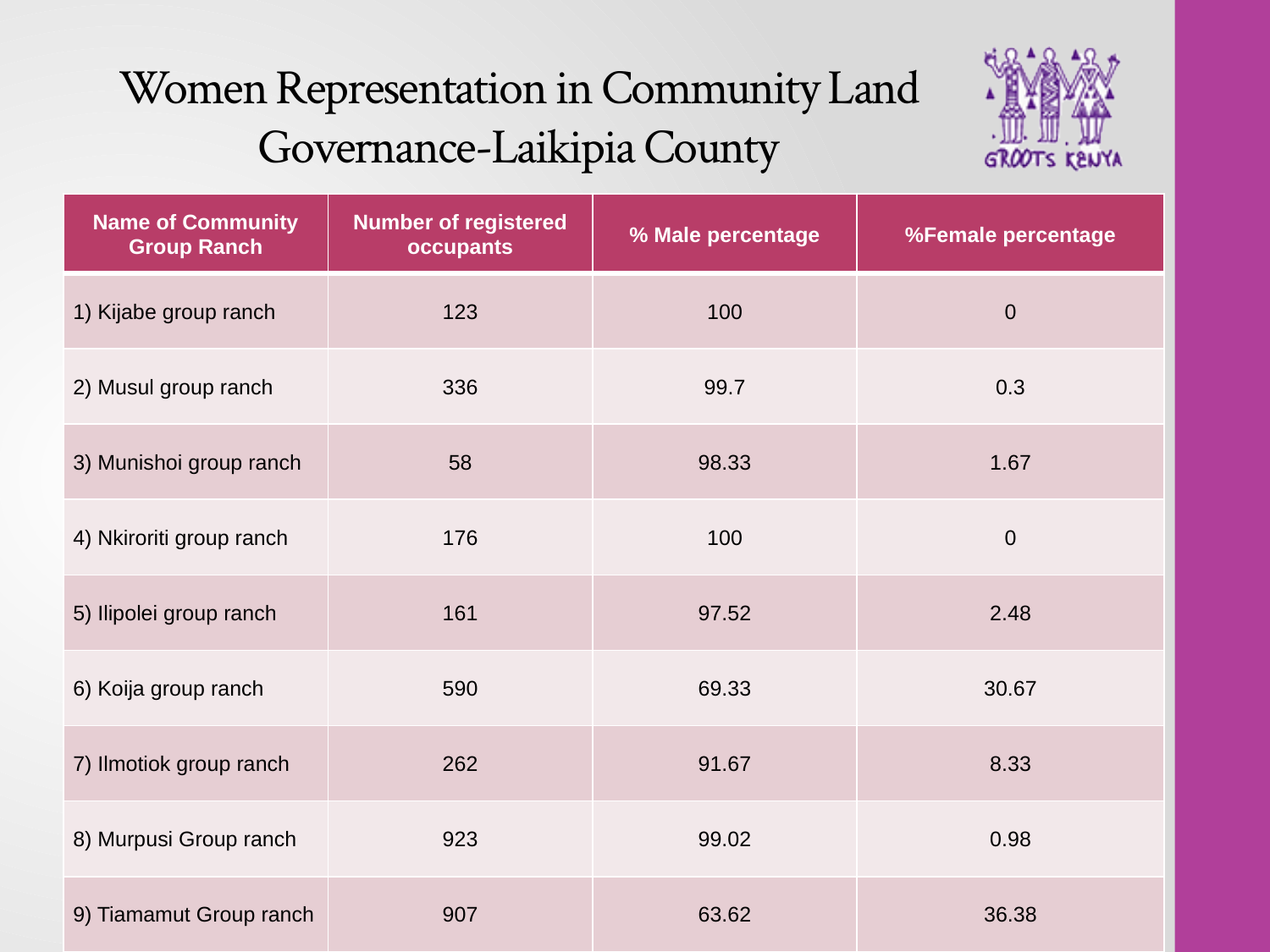

# Women Representation in Community Land Governance-Laikipia County
| Name of Community Group Ranch | Number of registered occupants | % Male percentage | %Female percentage |
| --- | --- | --- | --- |
| 1) Kijabe group ranch | 123 | 100 | 0 |
| 2) Musul group ranch | 336 | 99.7 | 0.3 |
| 3) Munishoi group ranch | 58 | 98.33 | 1.67 |
| 4) Nkiroriti group ranch | 176 | 100 | 0 |
| 5) Ilipolei group ranch | 161 | 97.52 | 2.48 |
| 6) Koija group ranch | 590 | 69.33 | 30.67 |
| 7) Ilmotiok group ranch | 262 | 91.67 | 8.33 |
| 8) Murpusi Group ranch | 923 | 99.02 | 0.98 |
| 9) Tiamamut Group ranch | 907 | 63.62 | 36.38 |